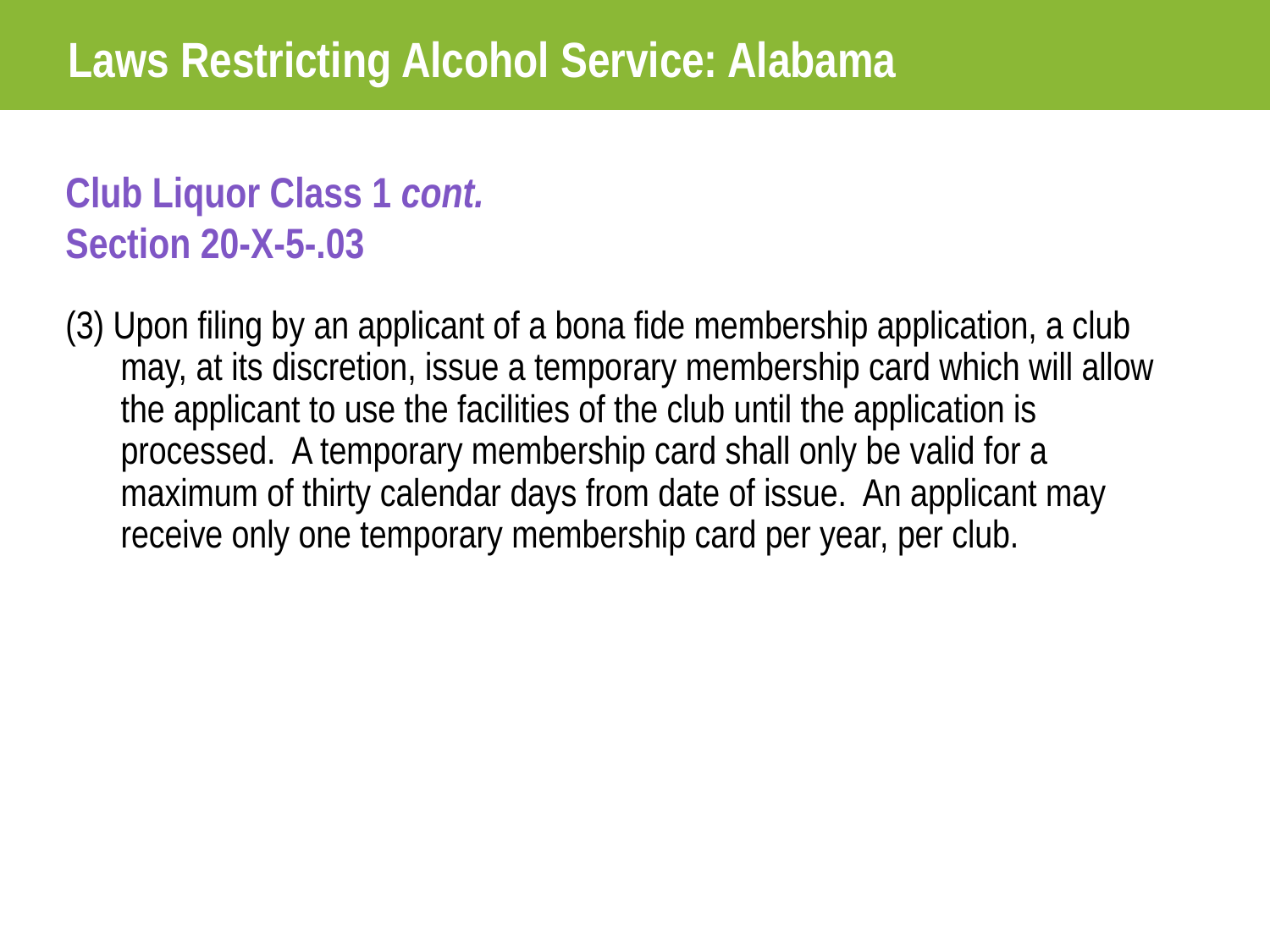

Laws Restricting Alcohol Service: Alabama
Club Liquor Class 1 cont.
Section 20-X-5-.03
(3) Upon filing by an applicant of a bona fide membership application, a club may, at its discretion, issue a temporary membership card which will allow the applicant to use the facilities of the club until the application is processed.  A temporary membership card shall only be valid for a maximum of thirty calendar days from date of issue.  An applicant may receive only one temporary membership card per year, per club.